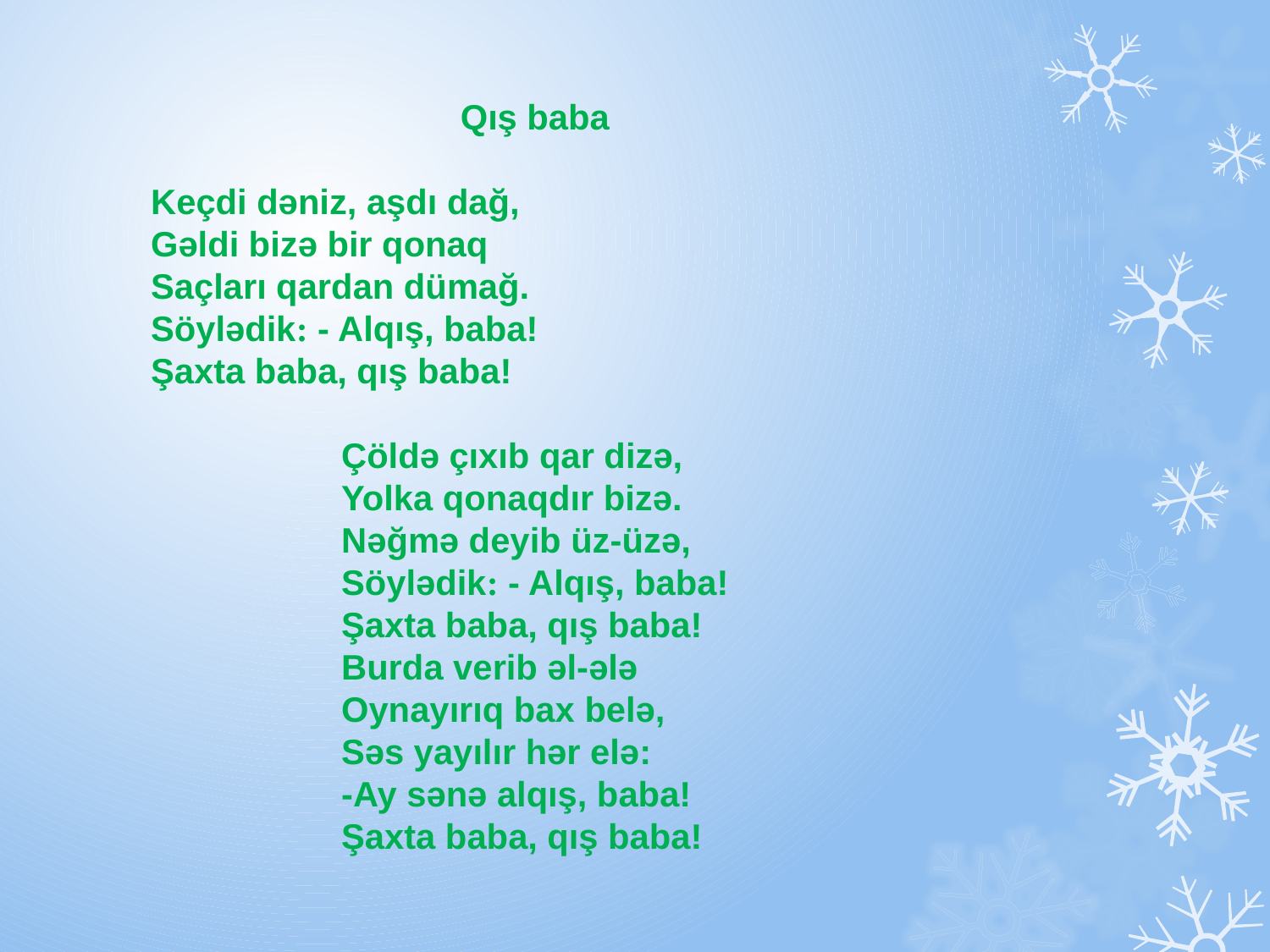

Qış baba

Keçdi dəniz, aşdı dağ,
Gəldi bizə bir qonaq
Saçları qardan dümağ.
Söylədik: - Alqış, baba!
Şaxta baba, qış baba!

Çöldə çıxıb qar dizə,
Yolka qonaqdır bizə.
Nəğmə deyib üz-üzə,
Söylədik: - Alqış, baba!
Şaxta baba, qış baba!
Burda verib əl-ələ
Oynayırıq bax belə,
Səs yayılır hər elə:
-Ay sənə alqış, baba!
Şaxta baba, qış baba!